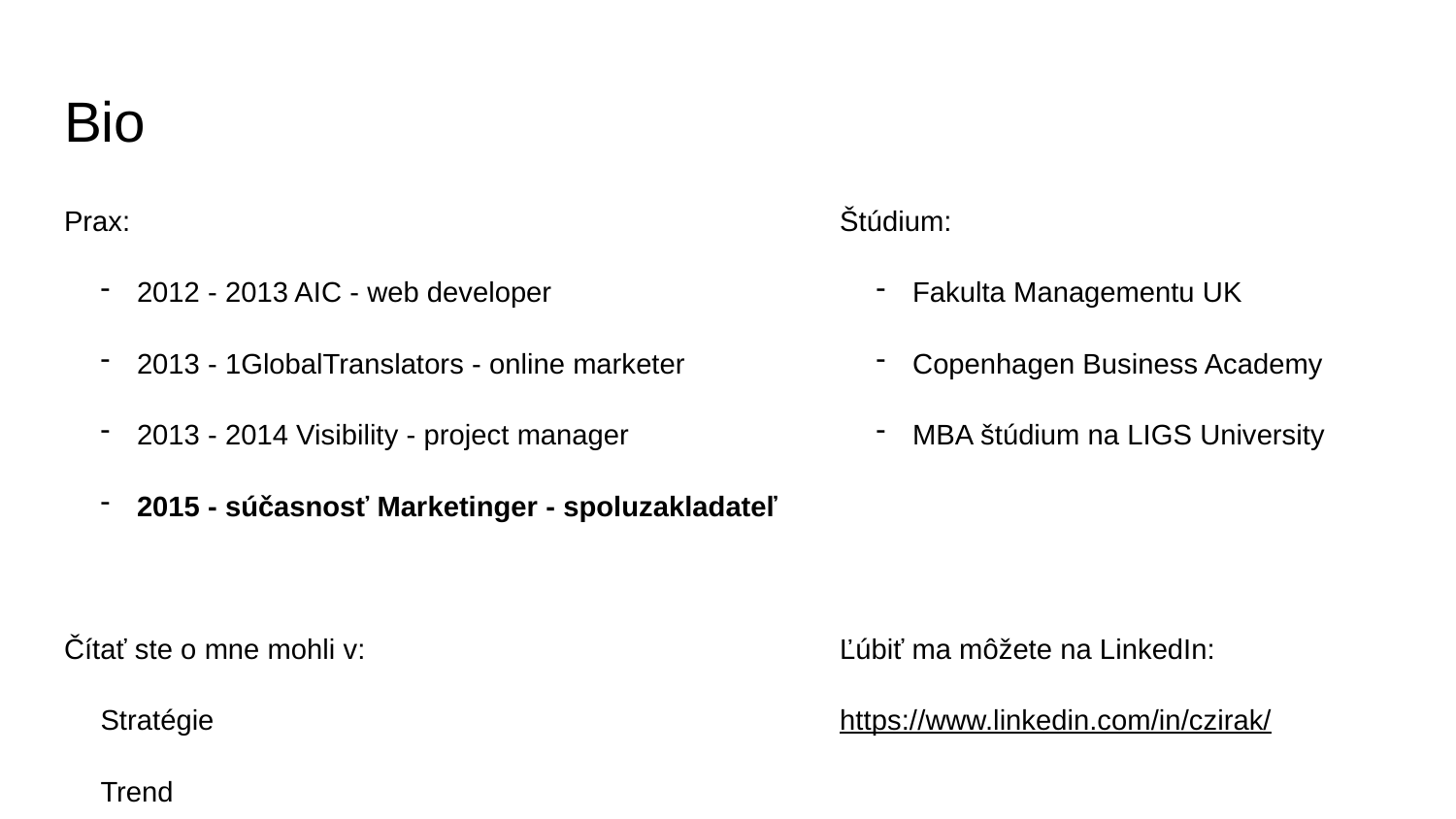

# Bio
Prax:
2012 - 2013 AIC - web developer
2013 - 1GlobalTranslators - online marketer
2013 - 2014 Visibility - project manager
2015 - súčasnosť Marketinger - spoluzakladateľ

Čítať ste o mne mohli v:
Stratégie
Trend
Blogy :)
Štúdium:
Fakulta Managementu UK
Copenhagen Business Academy
MBA štúdium na LIGS University

Ľúbiť ma môžete na LinkedIn:
https://www.linkedin.com/in/czirak/